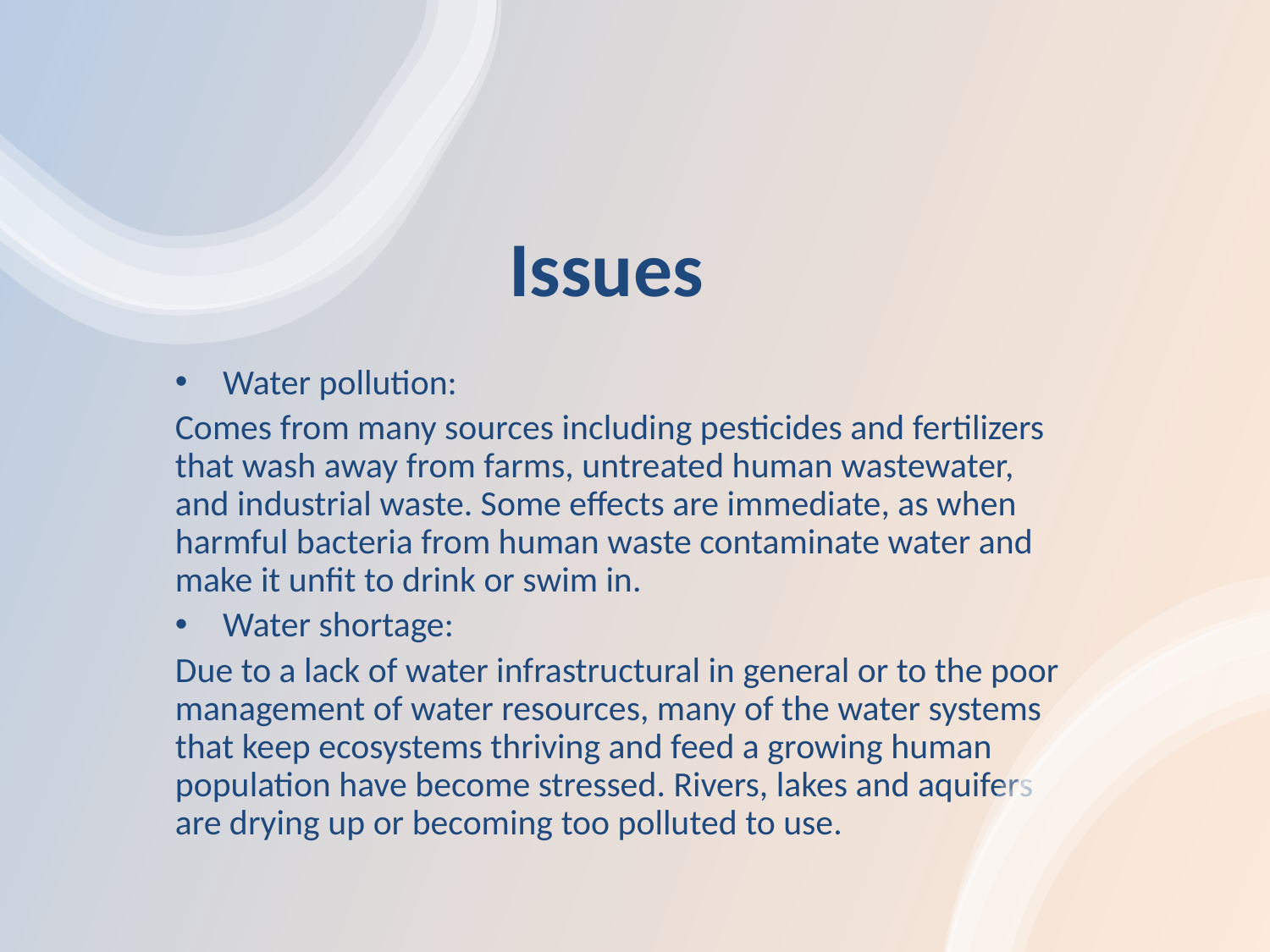

# Issues
Water pollution:
Comes from many sources including pesticides and fertilizers that wash away from farms, untreated human wastewater, and industrial waste. Some effects are immediate, as when harmful bacteria from human waste contaminate water and make it unfit to drink or swim in.
Water shortage:
Due to a lack of water infrastructural in general or to the poor management of water resources, many of the water systems that keep ecosystems thriving and feed a growing human population have become stressed. Rivers, lakes and aquifers are drying up or becoming too polluted to use.